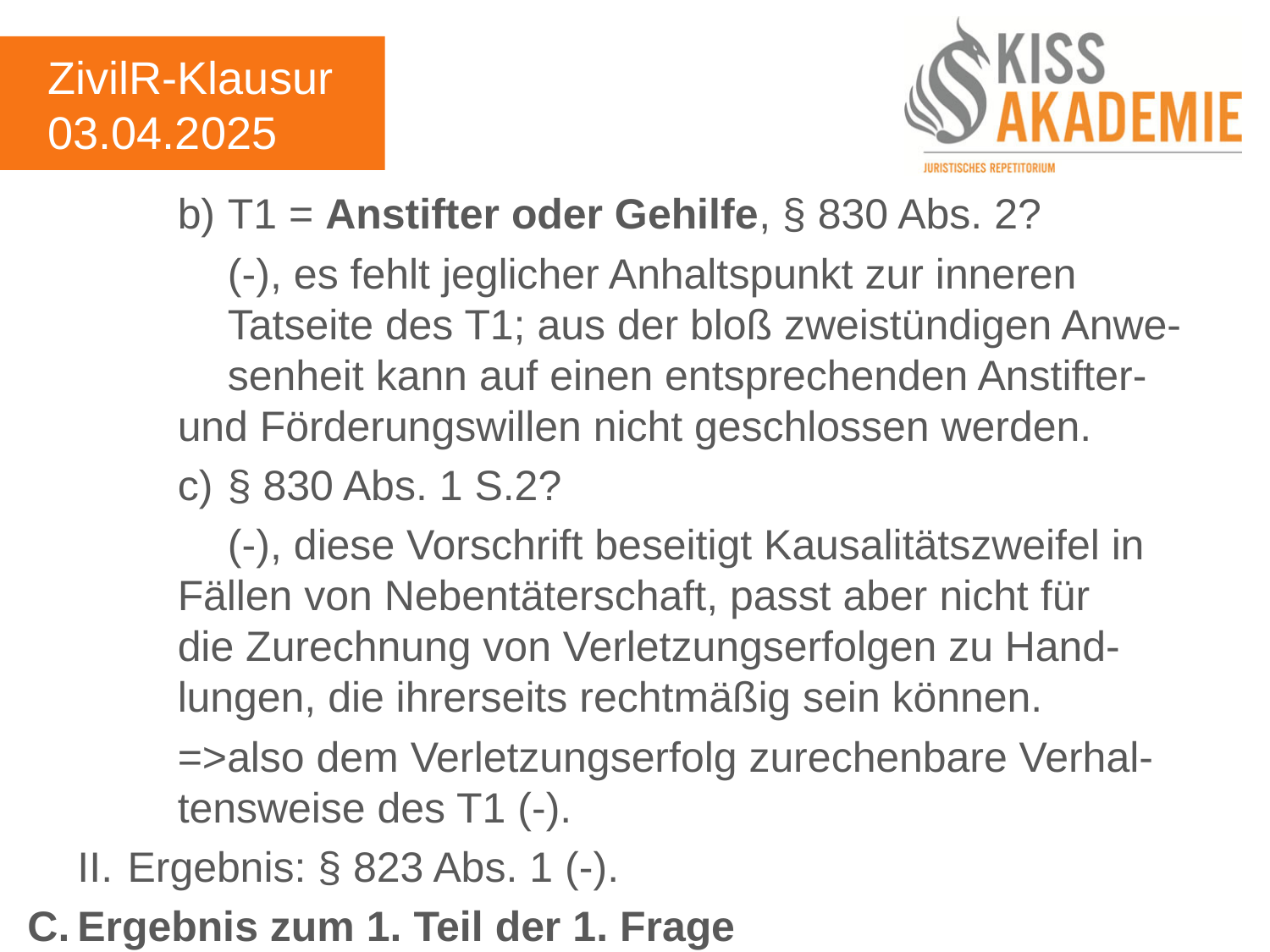

ZivilR-Klausur
03.04.2025
			b)	T1 = Anstifter oder Gehilfe, § 830 Abs. 2?
				(-), es fehlt jeglicher Anhaltspunkt zur inneren					Tatseite des T1; aus der bloß zweistündigen Anwe-				senheit kann auf einen entsprechenden Anstifter-				und Förderungswillen nicht geschlossen werden.
			c)	§ 830 Abs. 1 S.2?
				(-), diese Vorschrift beseitigt Kausalitätszweifel in				Fällen von Nebentäterschaft, passt aber nicht für				die Zurechnung von Verletzungserfolgen zu Hand-				lungen, die ihrerseits rechtmäßig sein können.
			=>also dem Verletzungserfolg zurechenbare Verhal-				tensweise des T1 (-).
	II.	Ergebnis: § 823 Abs. 1 (-).
C.	Ergebnis zum 1. Teil der 1. Frage